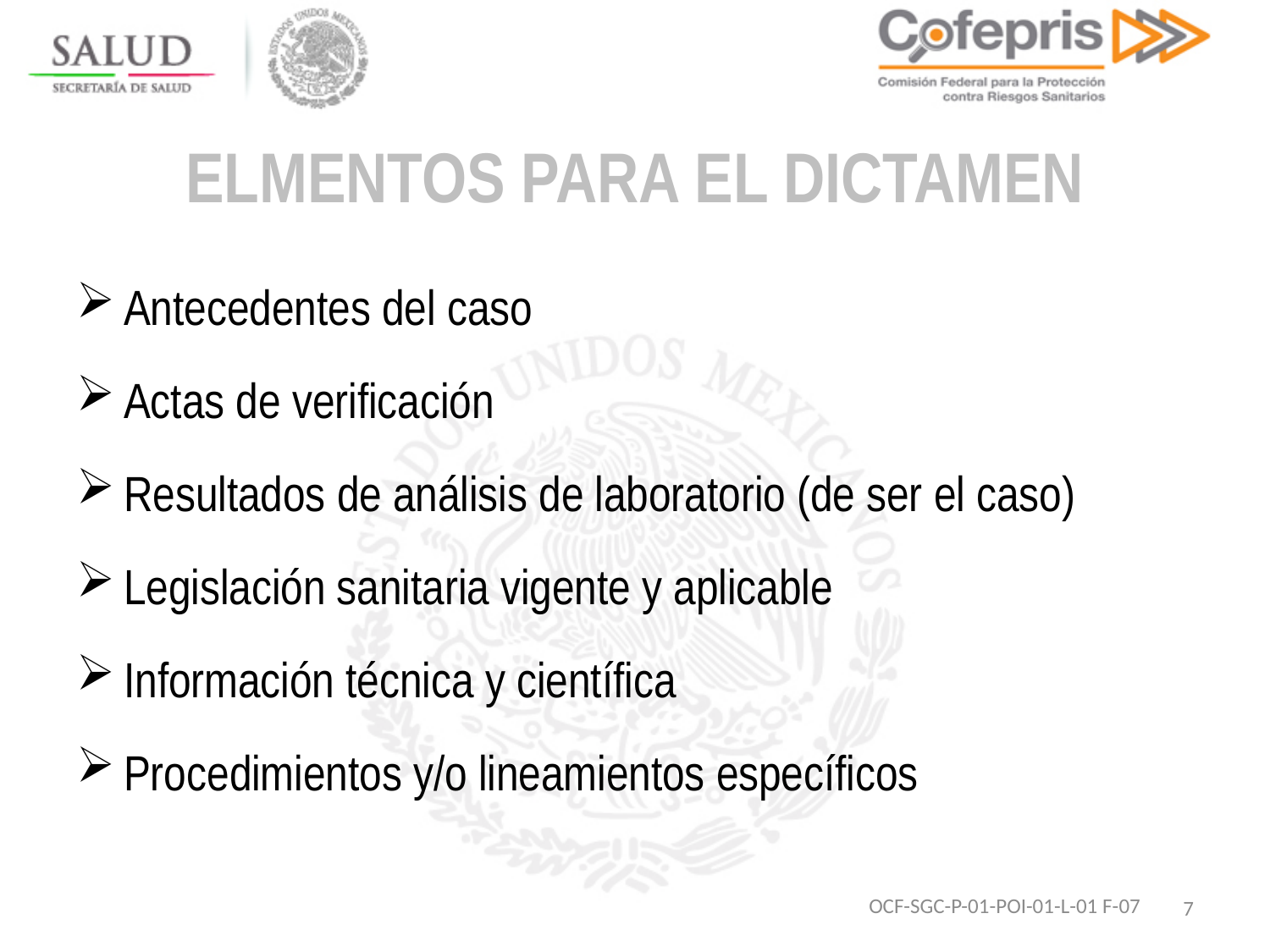

ELMENTOS PARA EL DICTAMEN

Antecedentes del caso

Actas de verificación

Resultados de análisis de laboratorio (de ser el caso)

Legislación sanitaria vigente y aplicable

Información técnica y científica

Procedimientos y/o lineamientos específicos

7
OCF-SGC-P-01-POI-01-L-01 F-07